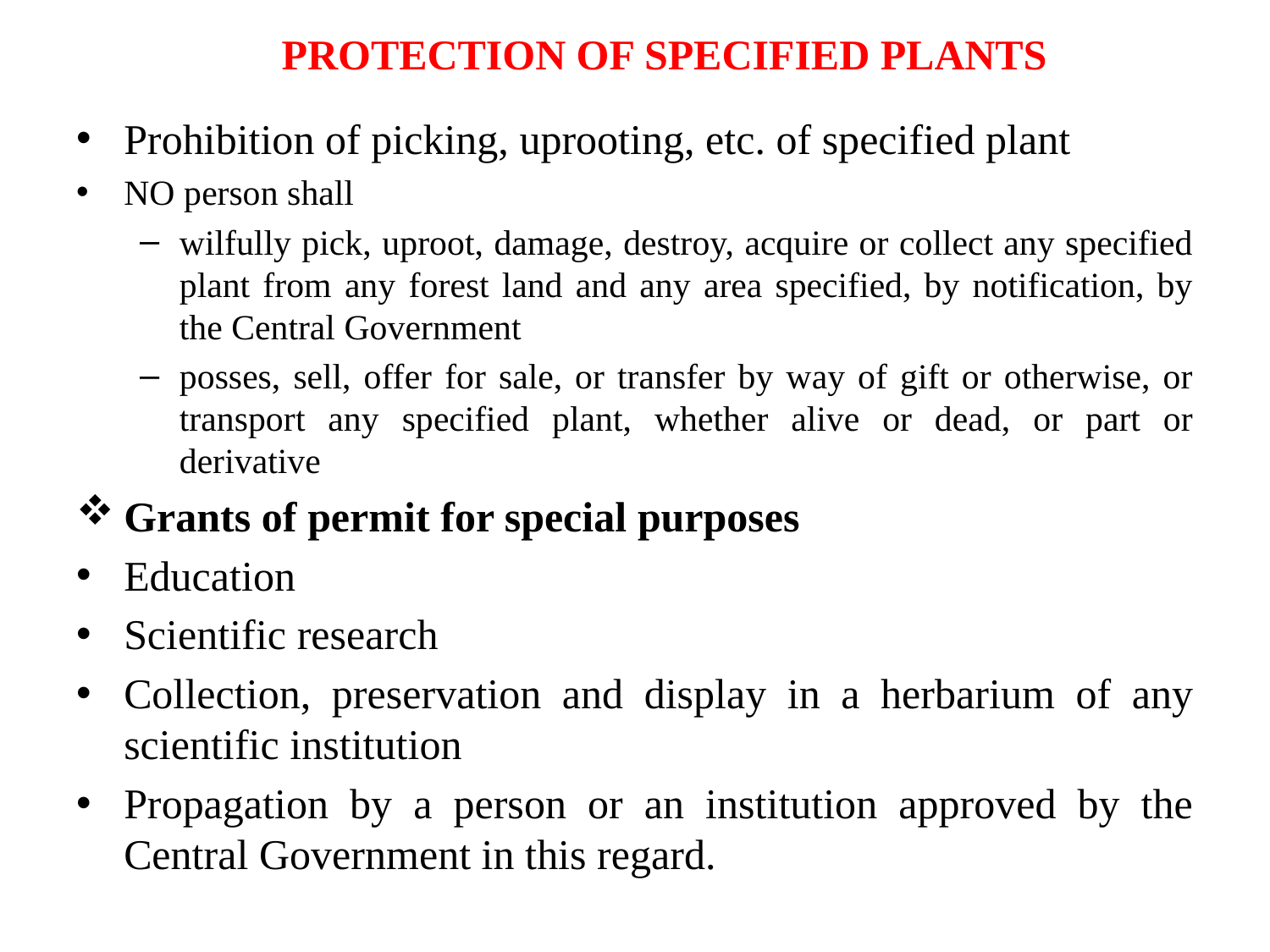

PROTECTION OF SPECIFIED PLANTS
Prohibition of picking, uprooting, etc. of specified plant
NO person shall
wilfully pick, uproot, damage, destroy, acquire or collect any specified plant from any forest land and any area specified, by notification, by the Central Government
posses, sell, offer for sale, or transfer by way of gift or otherwise, or transport any specified plant, whether alive or dead, or part or derivative
Grants of permit for special purposes
Education
Scientific research
Collection, preservation and display in a herbarium of any scientific institution
Propagation by a person or an institution approved by the Central Government in this regard.